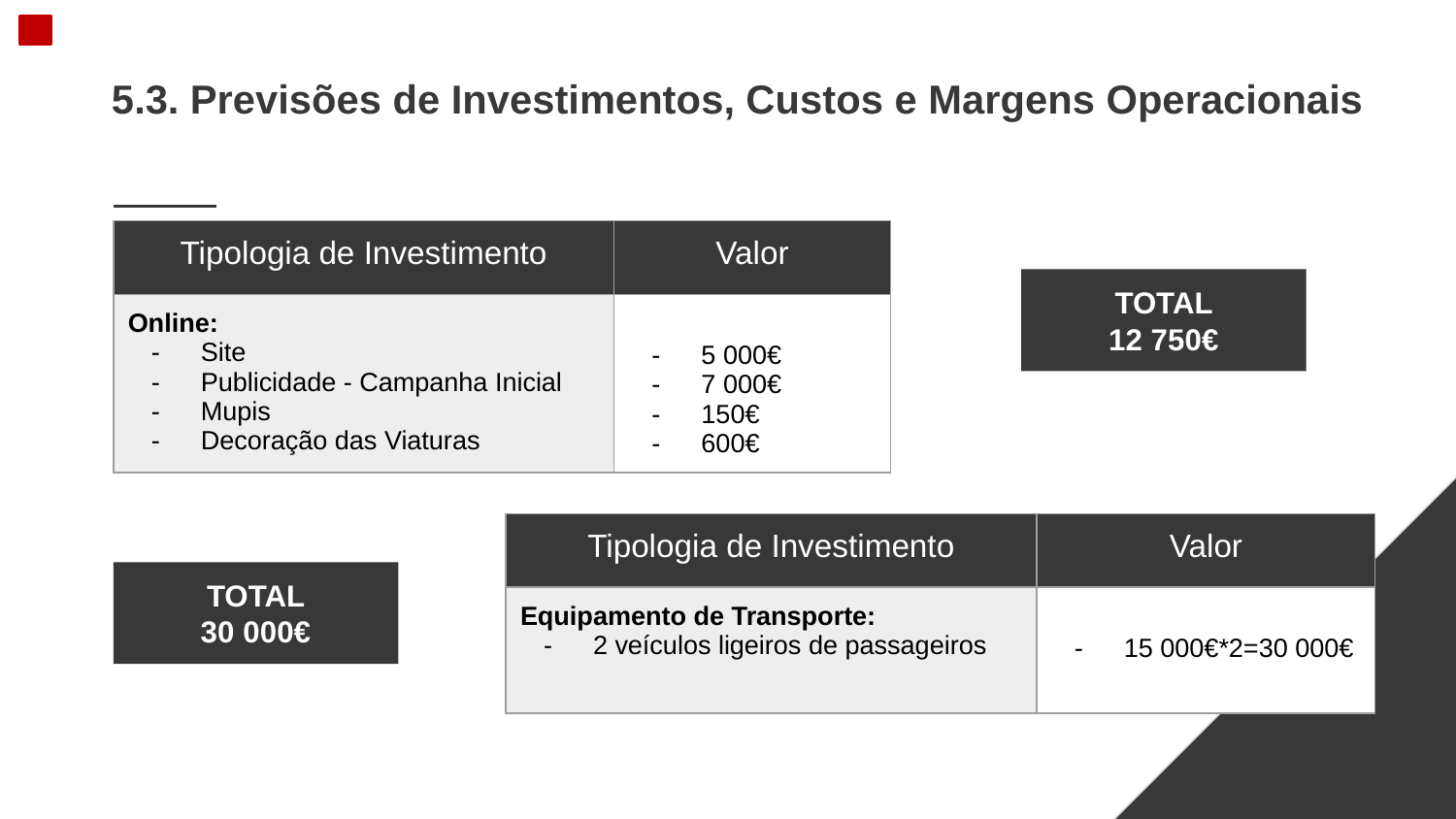

# 5.3. Previsões de Investimentos, Custos e Margens Operacionais
| Tipologia de Investimento | Valor |
| --- | --- |
| Online: Site Publicidade - Campanha Inicial Mupis Decoração das Viaturas | 5 000€ 7 000€ 150€ 600€ |
TOTAL
12 750€
| Tipologia de Investimento | Valor |
| --- | --- |
| Equipamento de Transporte: 2 veículos ligeiros de passageiros | 15 000€\*2=30 000€ |
TOTAL
30 000€